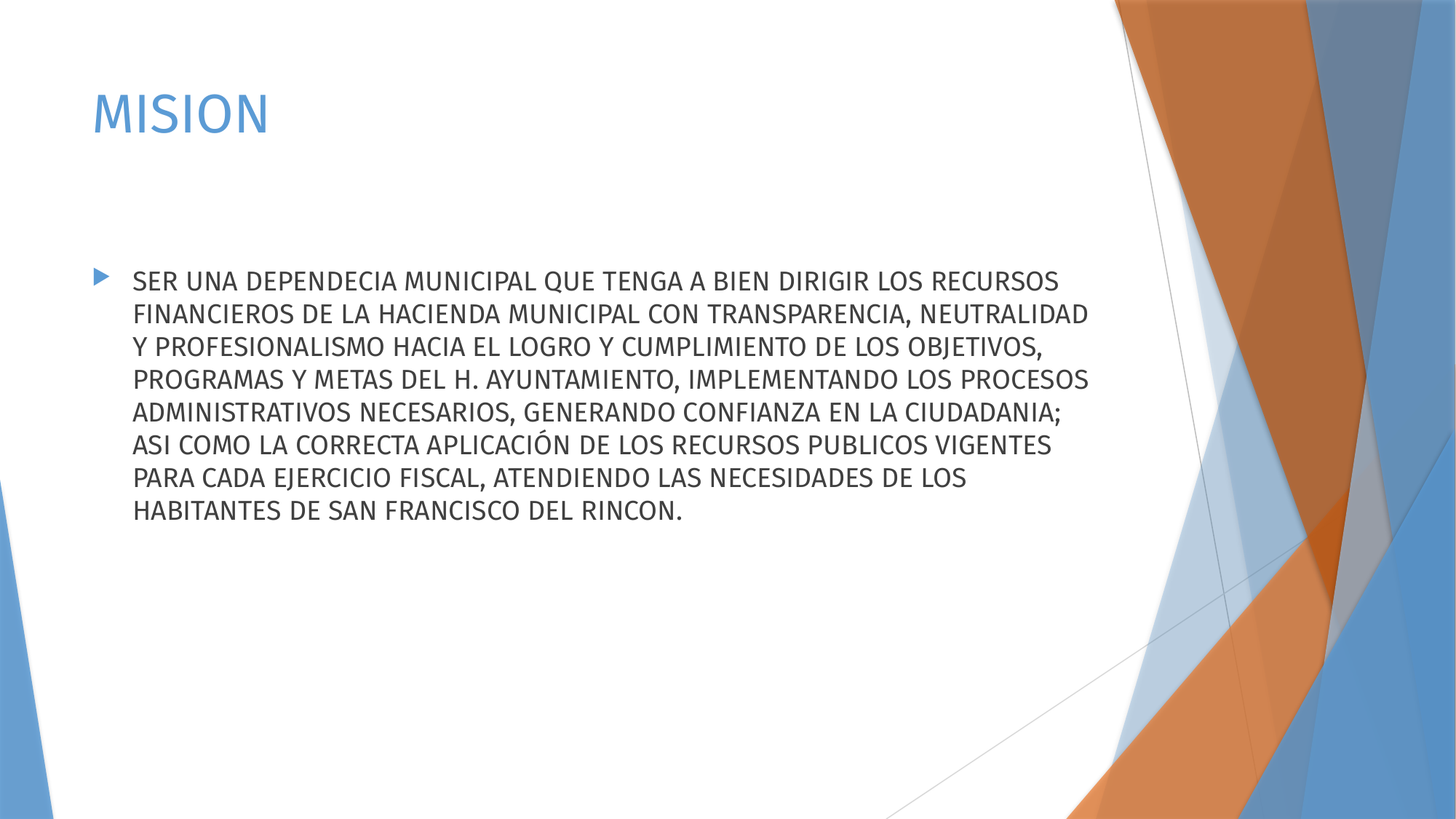

# MISION
SER UNA DEPENDECIA MUNICIPAL QUE TENGA A BIEN DIRIGIR LOS RECURSOS FINANCIEROS DE LA HACIENDA MUNICIPAL CON TRANSPARENCIA, NEUTRALIDAD Y PROFESIONALISMO HACIA EL LOGRO Y CUMPLIMIENTO DE LOS OBJETIVOS, PROGRAMAS Y METAS DEL H. AYUNTAMIENTO, IMPLEMENTANDO LOS PROCESOS ADMINISTRATIVOS NECESARIOS, GENERANDO CONFIANZA EN LA CIUDADANIA; ASI COMO LA CORRECTA APLICACIÓN DE LOS RECURSOS PUBLICOS VIGENTES PARA CADA EJERCICIO FISCAL, ATENDIENDO LAS NECESIDADES DE LOS HABITANTES DE SAN FRANCISCO DEL RINCON.